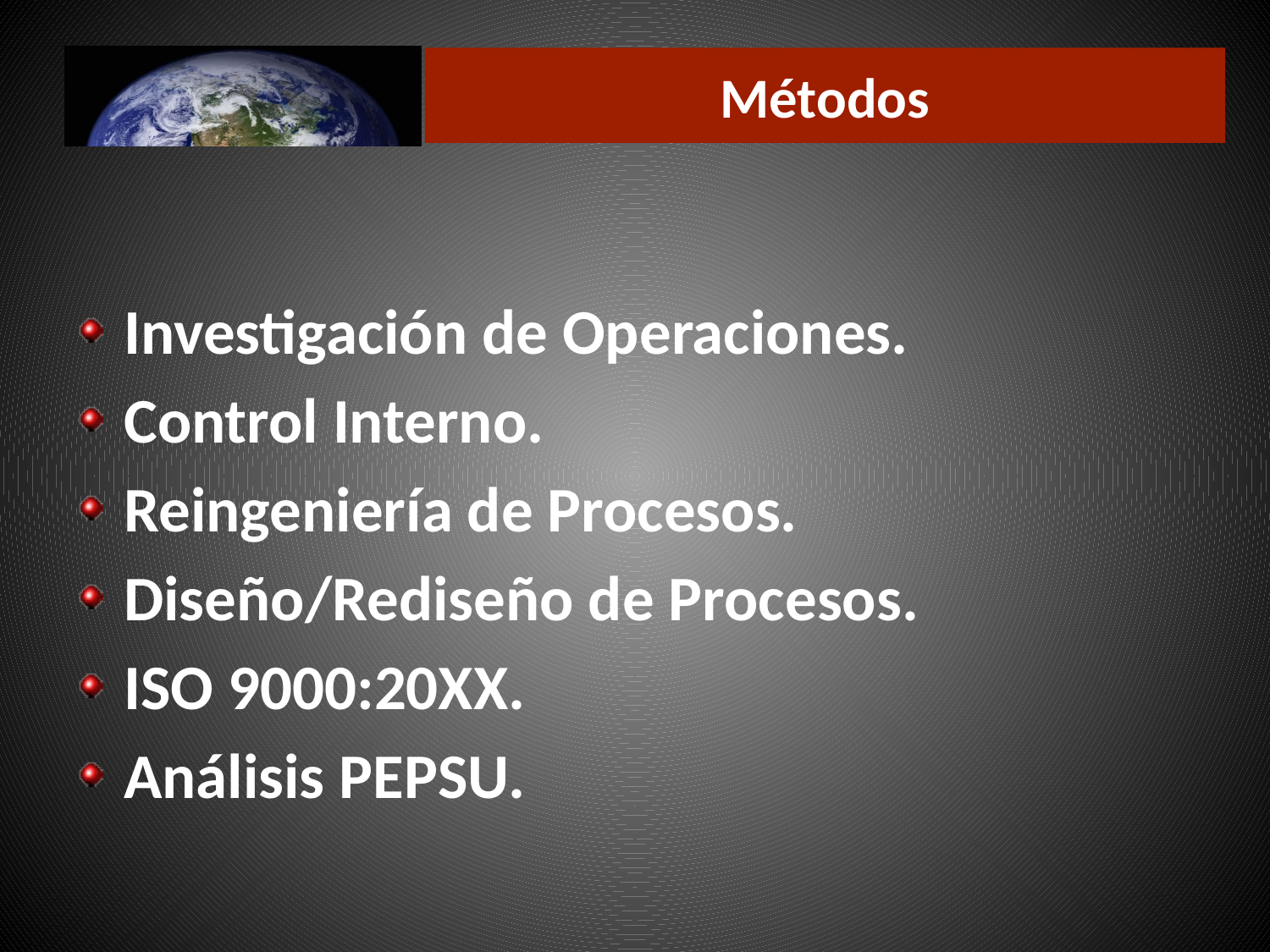

# Métodos
Investigación de Operaciones.
Control Interno.
Reingeniería de Procesos.
Diseño/Rediseño de Procesos.
ISO 9000:20XX.
Análisis PEPSU.